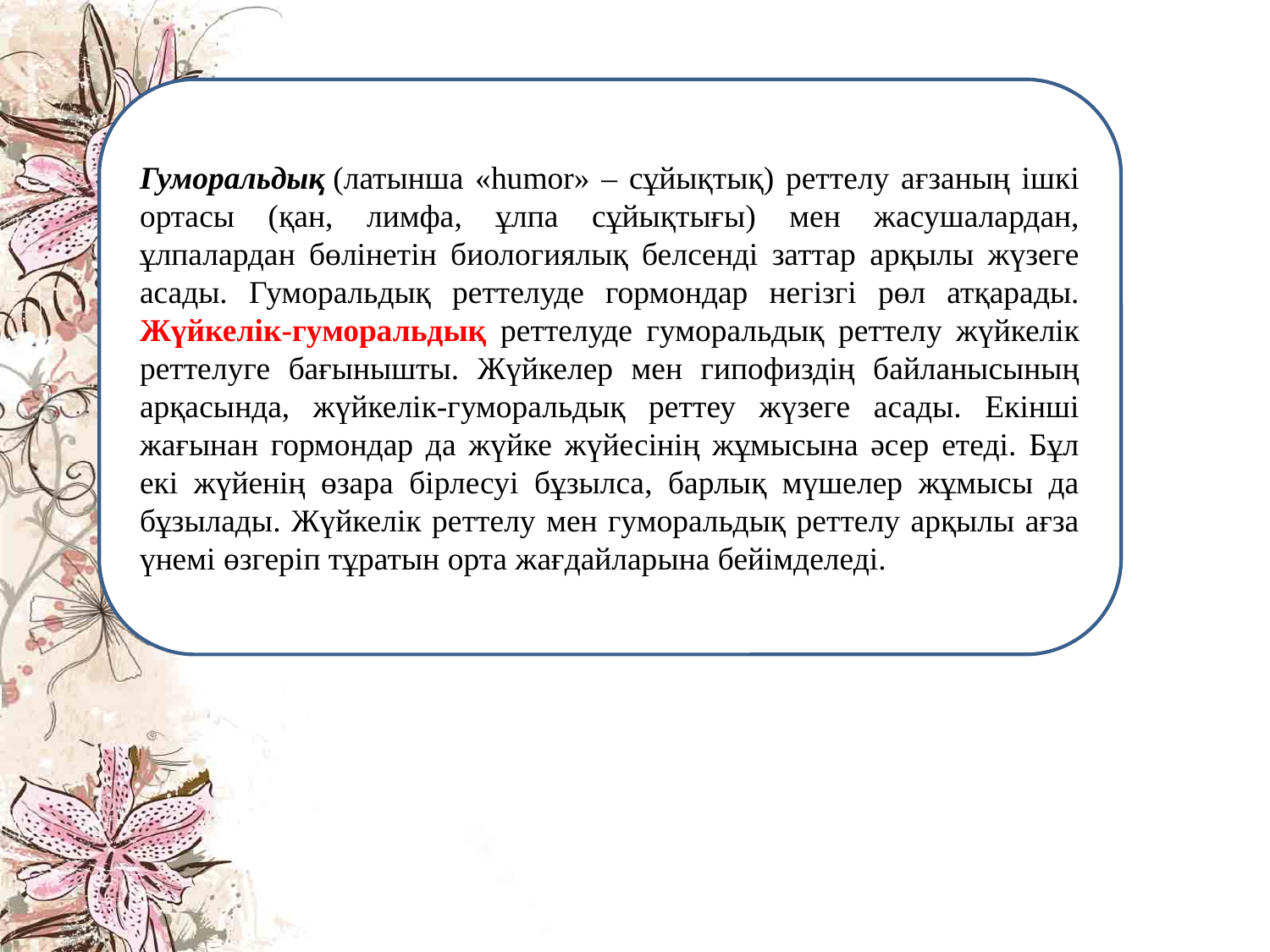

Гуморальдық (латынша «humor» – сұйықтық) реттелу ағзаның ішкі ортасы (қан, лимфа, ұлпа сұйықтығы) мен жасушалардан, ұлпалардан бөлінетін биологиялық белсенді заттар арқылы жүзеге асады. Гуморальдық реттелуде гормондар негізгі рөл атқарады. Жүйкелік-гуморальдық реттелуде гуморальдық реттелу жүйкелік реттелуге бағынышты. Жүйкелер мен гипофиздің байланысының арқасында, жүйкелік-гуморальдық реттеу жүзеге асады. Екінші жағынан гормондар да жүйке жүйесінің жұмысына әсер етеді. Бұл екі жүйенің өзара бірлесуі бұзылса, барлық мүшелер жұмысы да бұзылады. Жүйкелік реттелу мен гуморальдық реттелу арқылы ағза үнемі өзгеріп тұратын орта жағдайларына бейімделеді.